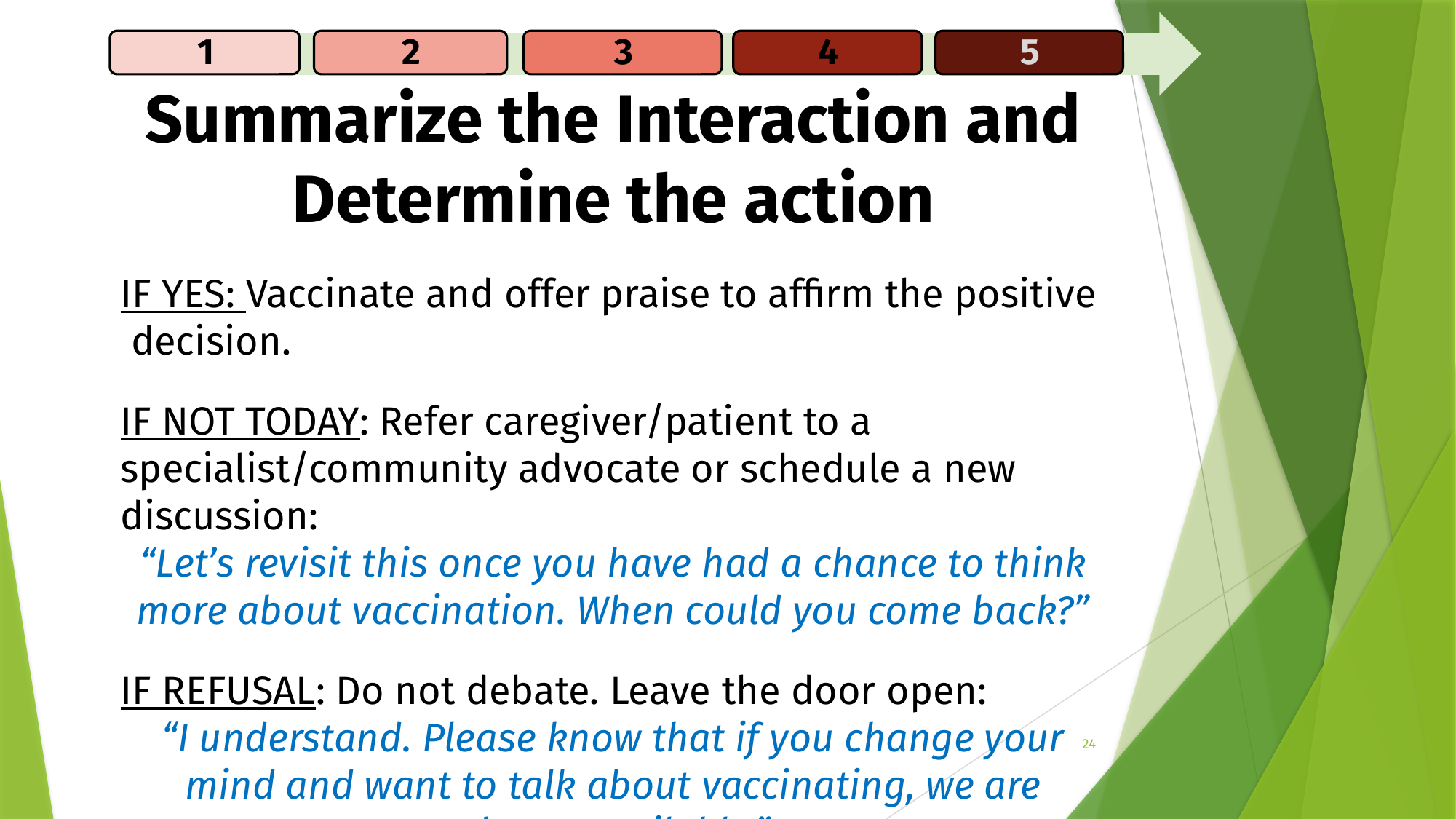

1
2
3
4
5
Summarize the Interaction and Determine the action

IF YES: Vaccinate and offer praise to affirm the positive  decision.

IF NOT TODAY: Refer caregiver/patient to a specialist/community advocate or schedule a new discussion:
“Let’s revisit this once you have had a chance to think more about vaccination. When could you come back?”

IF REFUSAL: Do not debate. Leave the door open:
“I understand. Please know that if you change your mind and want to talk about vaccinating, we are always available.”
24